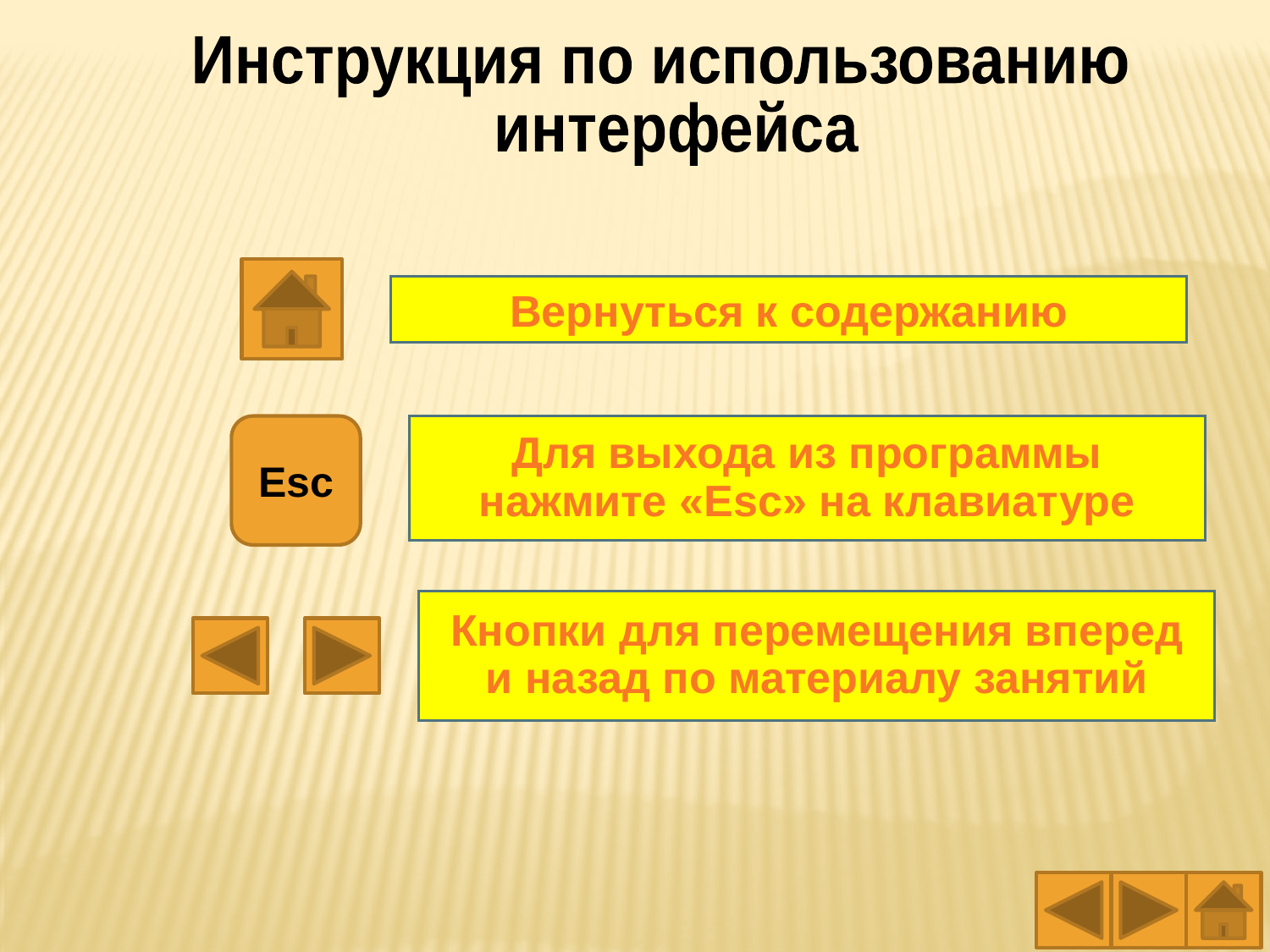

Инструкция по использованию
 интерфейса

Вернуться к содержанию
Esc
Для выхода из программы нажмите «Esc» на клавиатуре
Кнопки для перемещения вперед и назад по материалу занятий